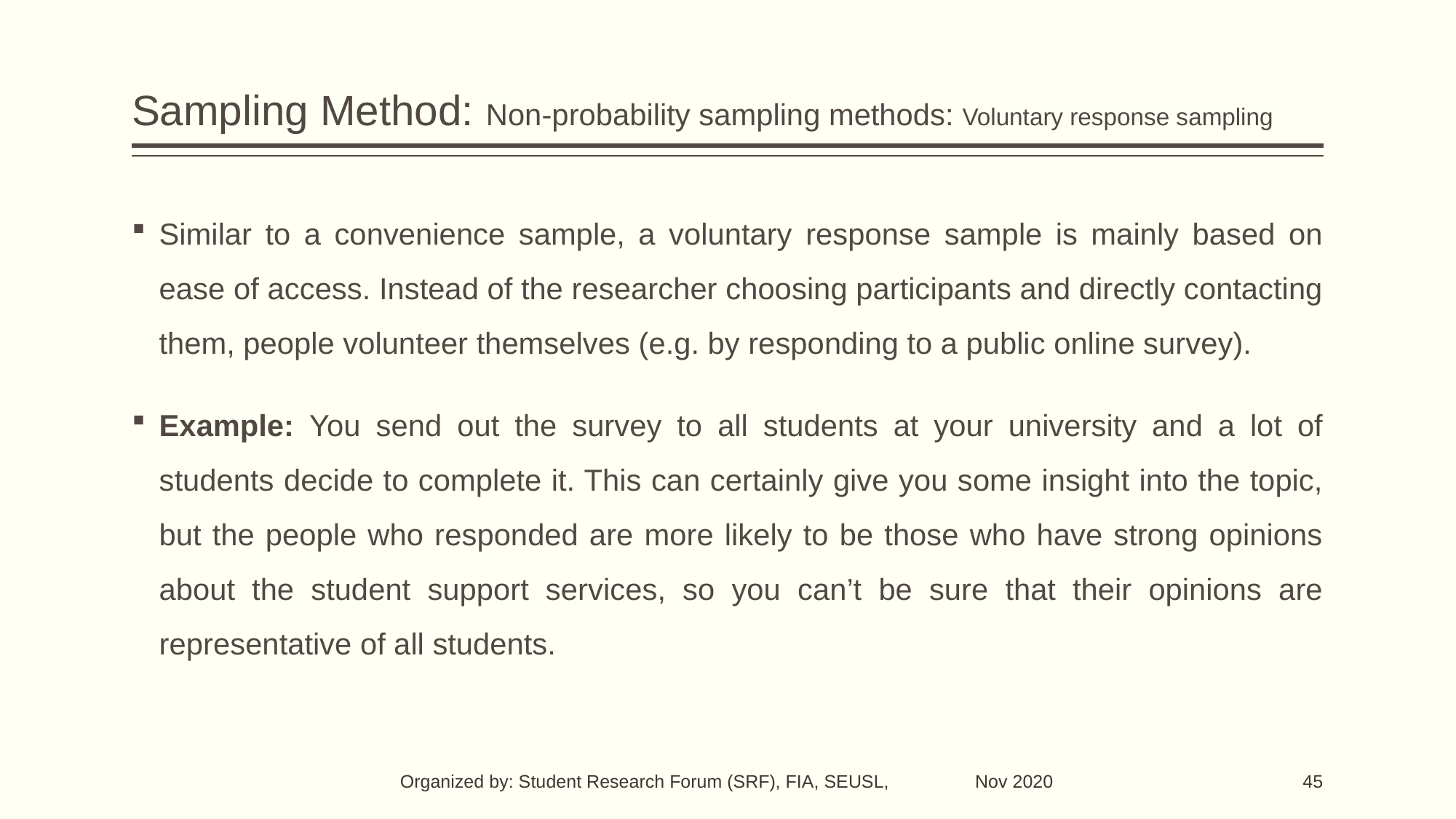

# Sampling Method: Non-probability sampling methods: Voluntary response sampling
Similar to a convenience sample, a voluntary response sample is mainly based on ease of access. Instead of the researcher choosing participants and directly contacting them, people volunteer themselves (e.g. by responding to a public online survey).
Example: You send out the survey to all students at your university and a lot of students decide to complete it. This can certainly give you some insight into the topic, but the people who responded are more likely to be those who have strong opinions about the student support services, so you can’t be sure that their opinions are representative of all students.
Organized by: Student Research Forum (SRF), FIA, SEUSL,                 Nov 2020
45